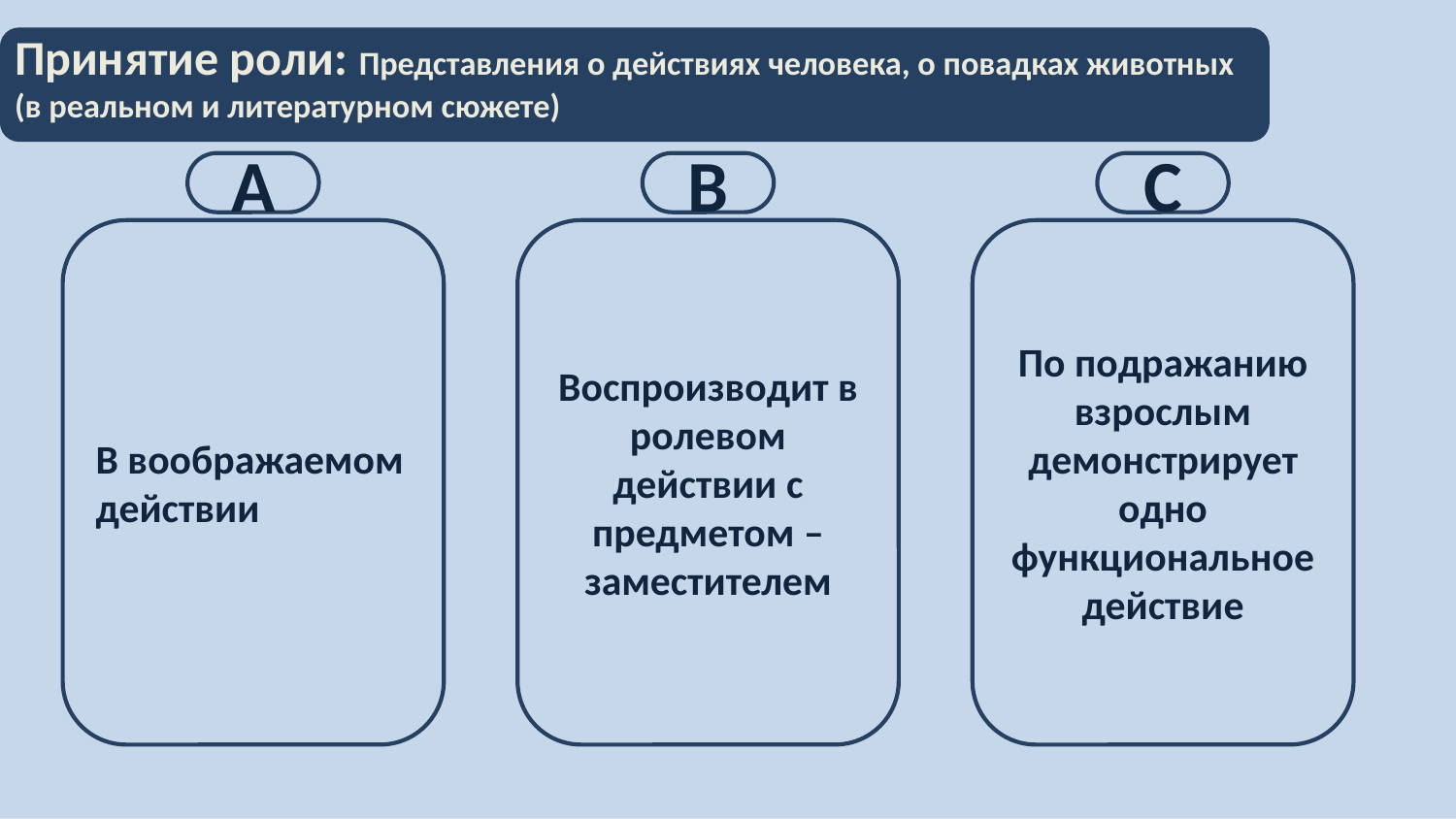

# Принятие роли: Представления о действиях человека, о повадках животных (в реальном и литературном сюжете)
С
В
А
В воображаемом действии
Воспроизводит в ролевом действии с предметом –заместителем
По подражанию взрослым демонстрирует одно функциональное действие